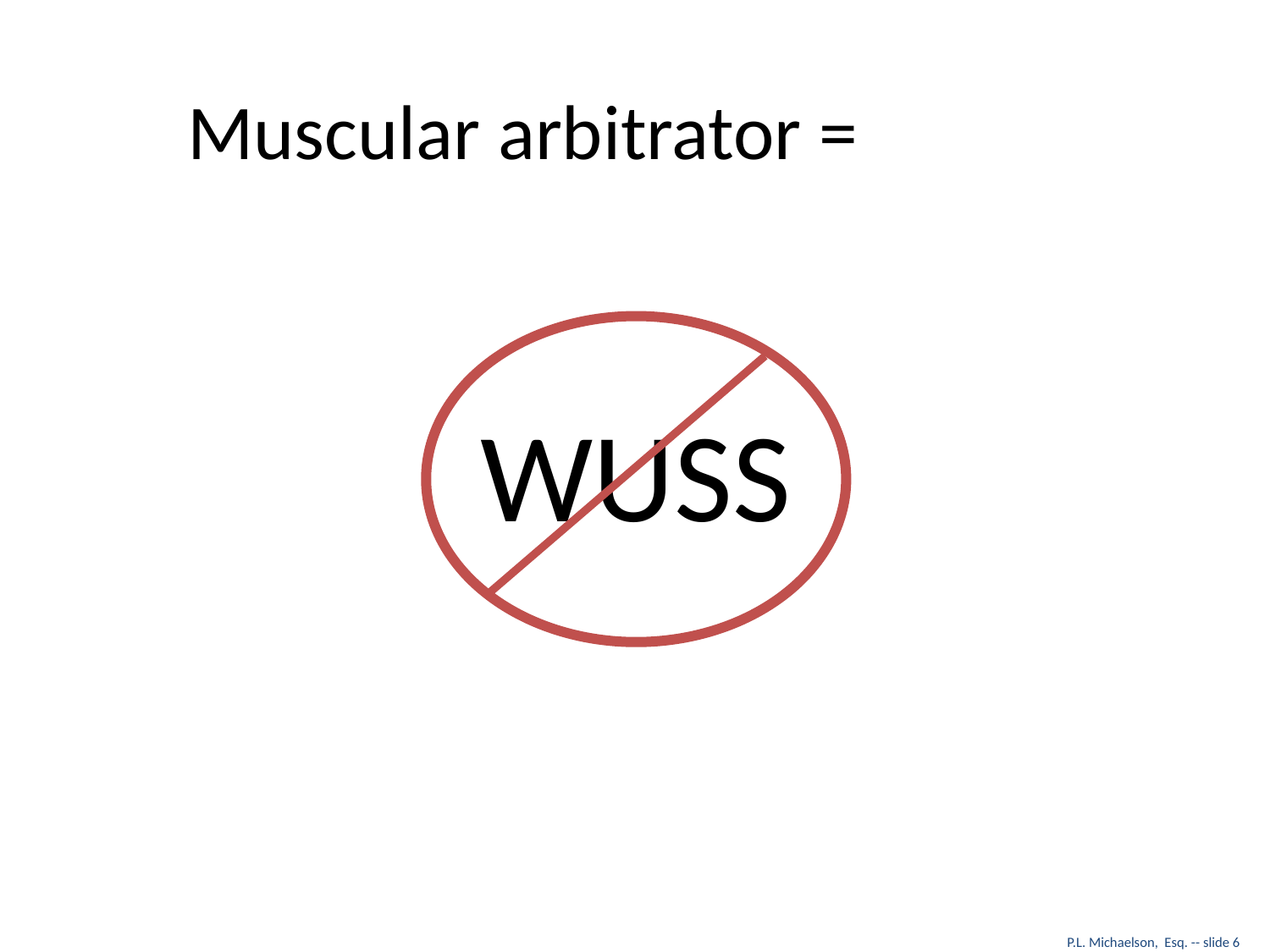

Muscular arbitrator =
WUSS

P.L. Michaelson,  Esq. -- slide 6